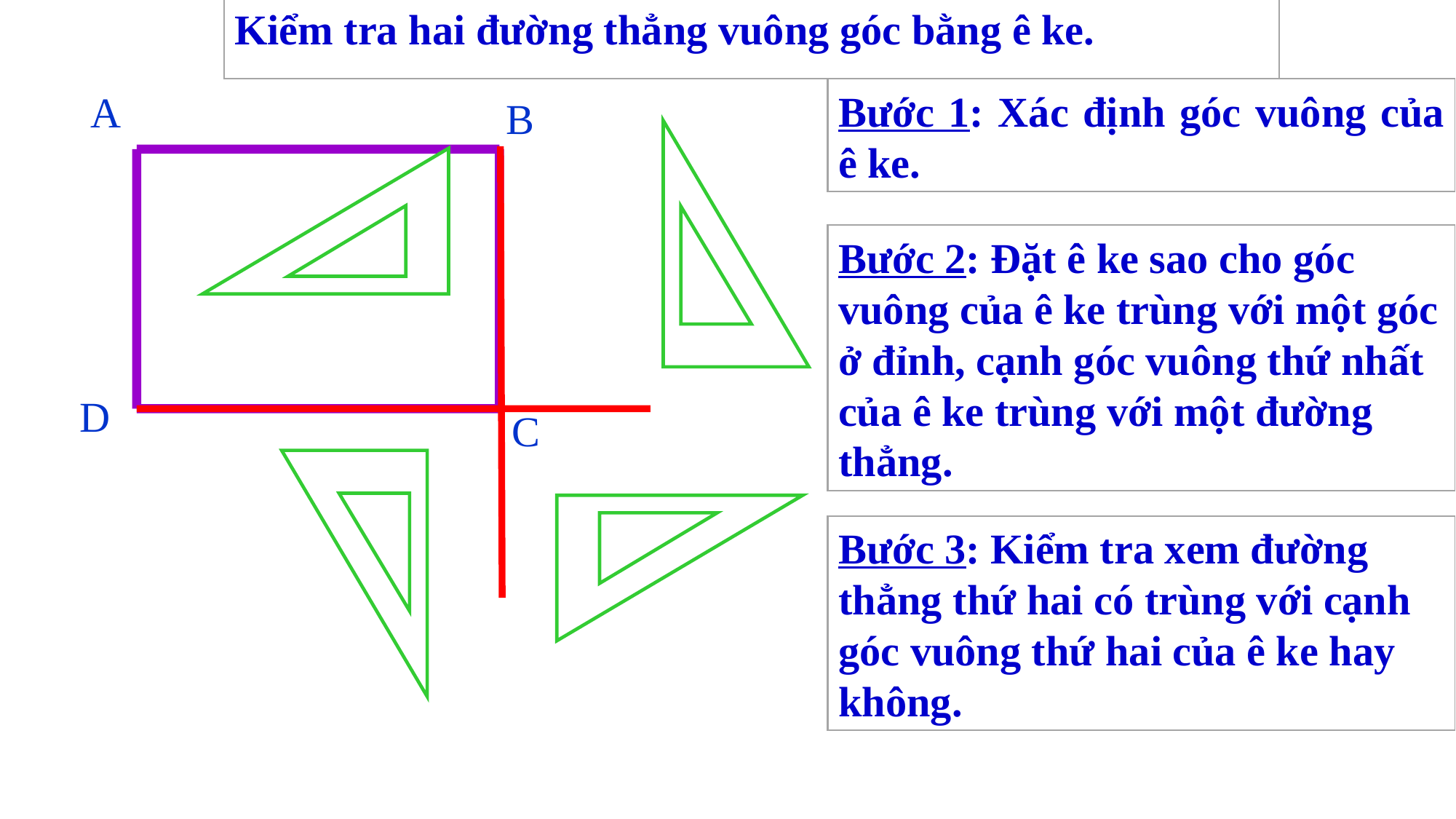

Kiểm tra hai đường thẳng vuông góc bằng ê ke.
Bước 1: Xác định góc vuông của ê ke.
A
B

D
C

Bước 2: Đặt ê ke sao cho góc vuông của ê ke trùng với một góc ở đỉnh, cạnh góc vuông thứ nhất của ê ke trùng với một đường thẳng.

Bước 3: Kiểm tra xem đường thẳng thứ hai có trùng với cạnh góc vuông thứ hai của ê ke hay không.